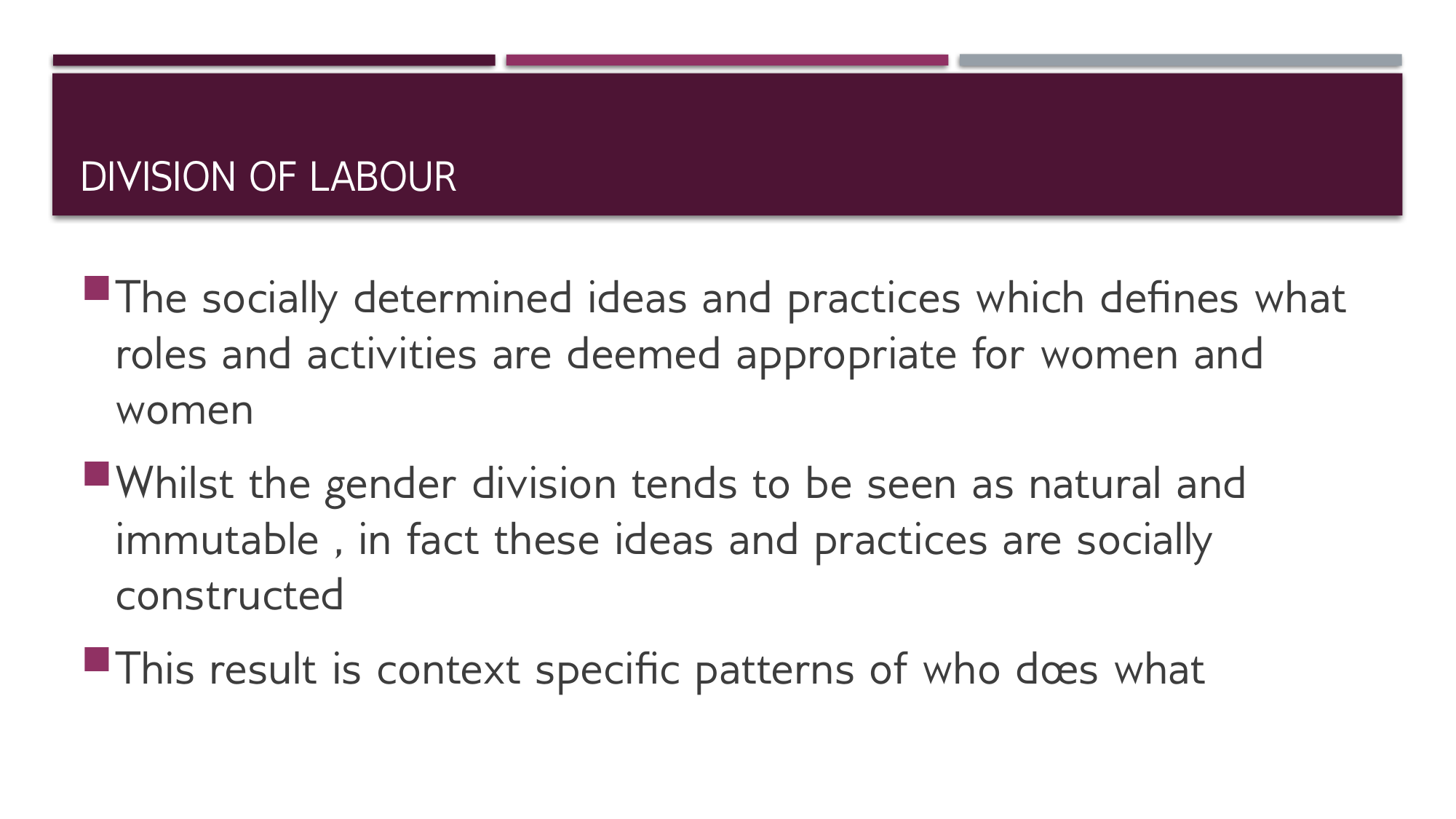

# Division of labour
The socially determined ideas and practices which defines what roles and activities are deemed appropriate for women and women
Whilst the gender division tends to be seen as natural and immutable , in fact these ideas and practices are socially constructed
This result is context specific patterns of who does what